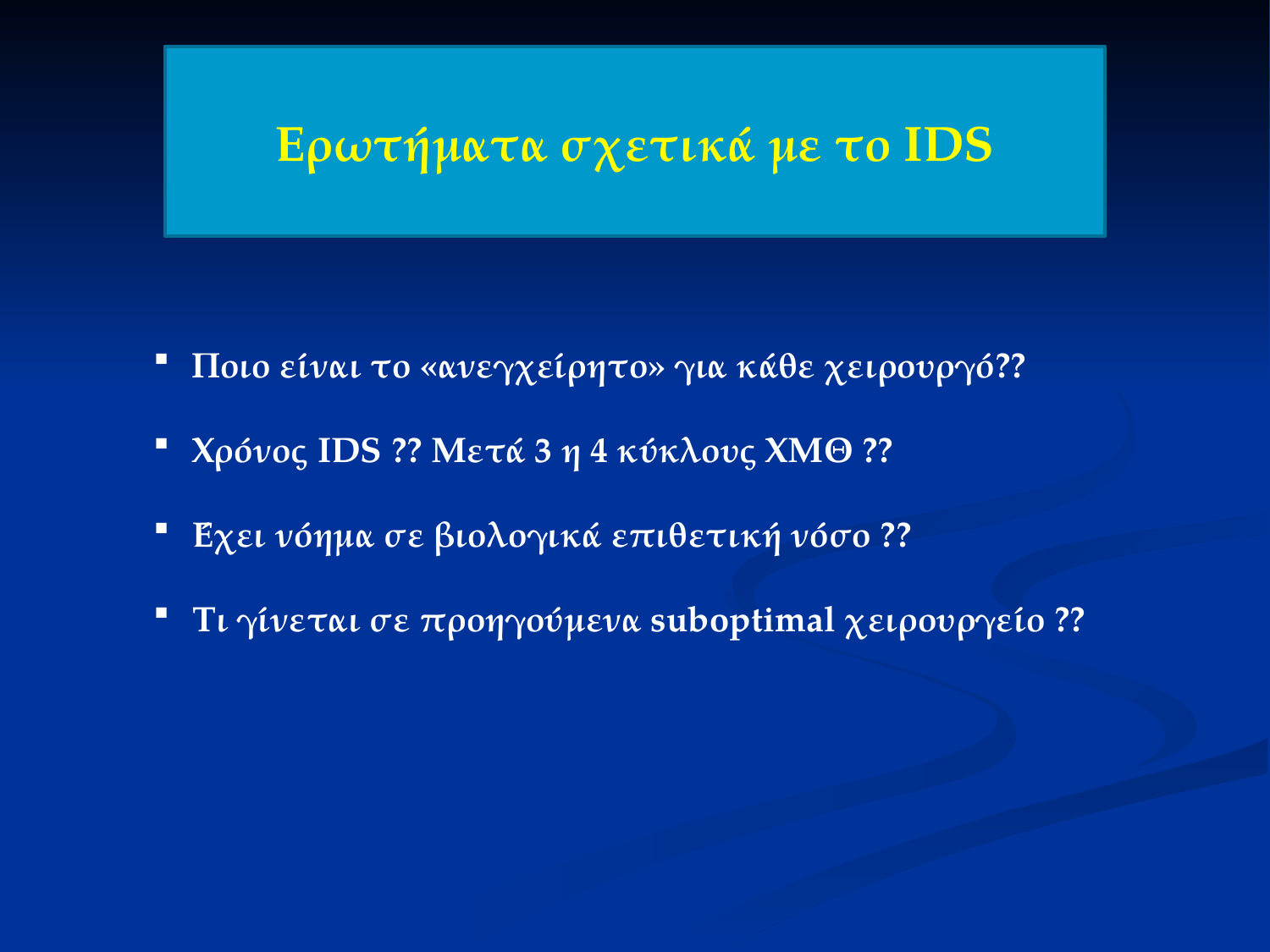

Ερωτήματα σχετικά με το IDS
 Ποιο είναι το «ανεγχείρητο» για κάθε χειρουργό??

 Χρόνος IDS ?? Μετά 3 η 4 κύκλους ΧΜΘ ??

 Έχει νόημα σε βιολογικά επιθετική νόσο ??

 Τι γίνεται σε προηγούμενα suboptimal χειρουργείο ??